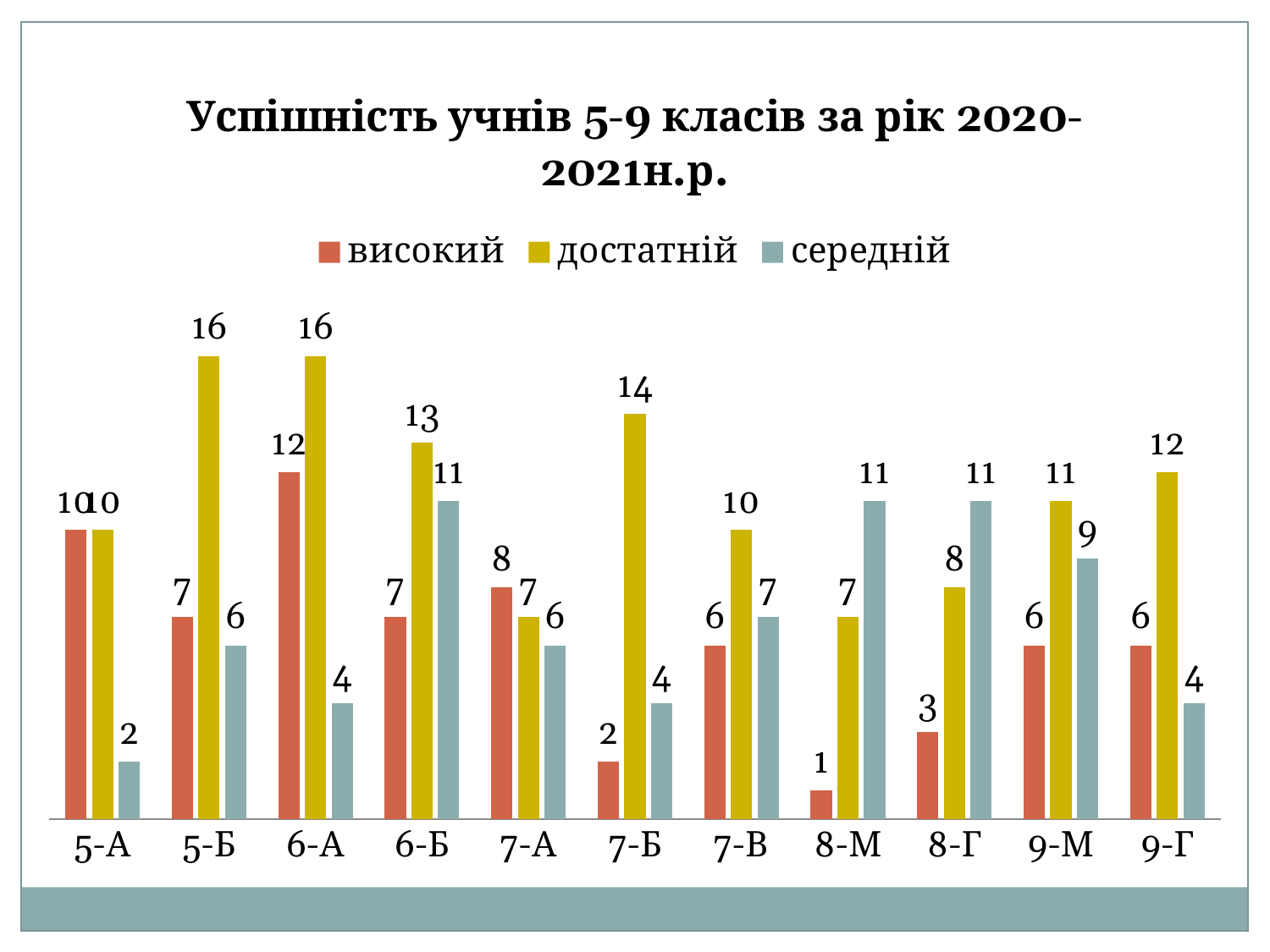

### Chart: Успішність учнів 5-9 класів за рік 2020-2021н.р.

| Category | високий | достатній | середній |
|---|---|---|---|
| 5-А | 10.0 | 10.0 | 2.0 |
| 5-Б | 7.0 | 16.0 | 6.0 |
| 6-А | 12.0 | 16.0 | 4.0 |
| 6-Б | 7.0 | 13.0 | 11.0 |
| 7-А | 8.0 | 7.0 | 6.0 |
| 7-Б | 2.0 | 14.0 | 4.0 |
| 7-В | 6.0 | 10.0 | 7.0 |
| 8-М | 1.0 | 7.0 | 11.0 |
| 8-Г | 3.0 | 8.0 | 11.0 |
| 9-М | 6.0 | 11.0 | 9.0 |
| 9-Г | 6.0 | 12.0 | 4.0 |